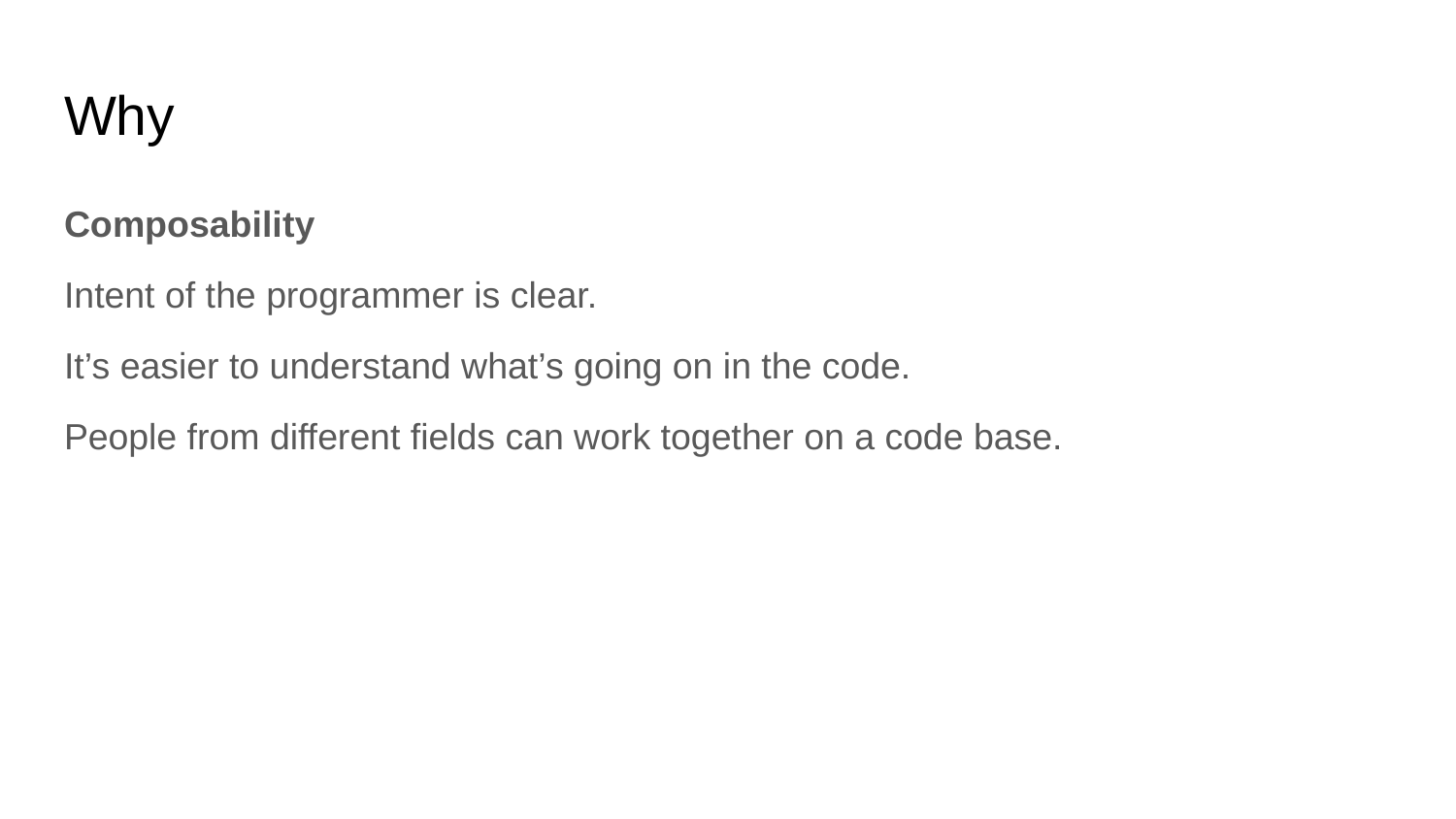

# Why
Composability
Intent of the programmer is clear.
It’s easier to understand what’s going on in the code.
People from different fields can work together on a code base.